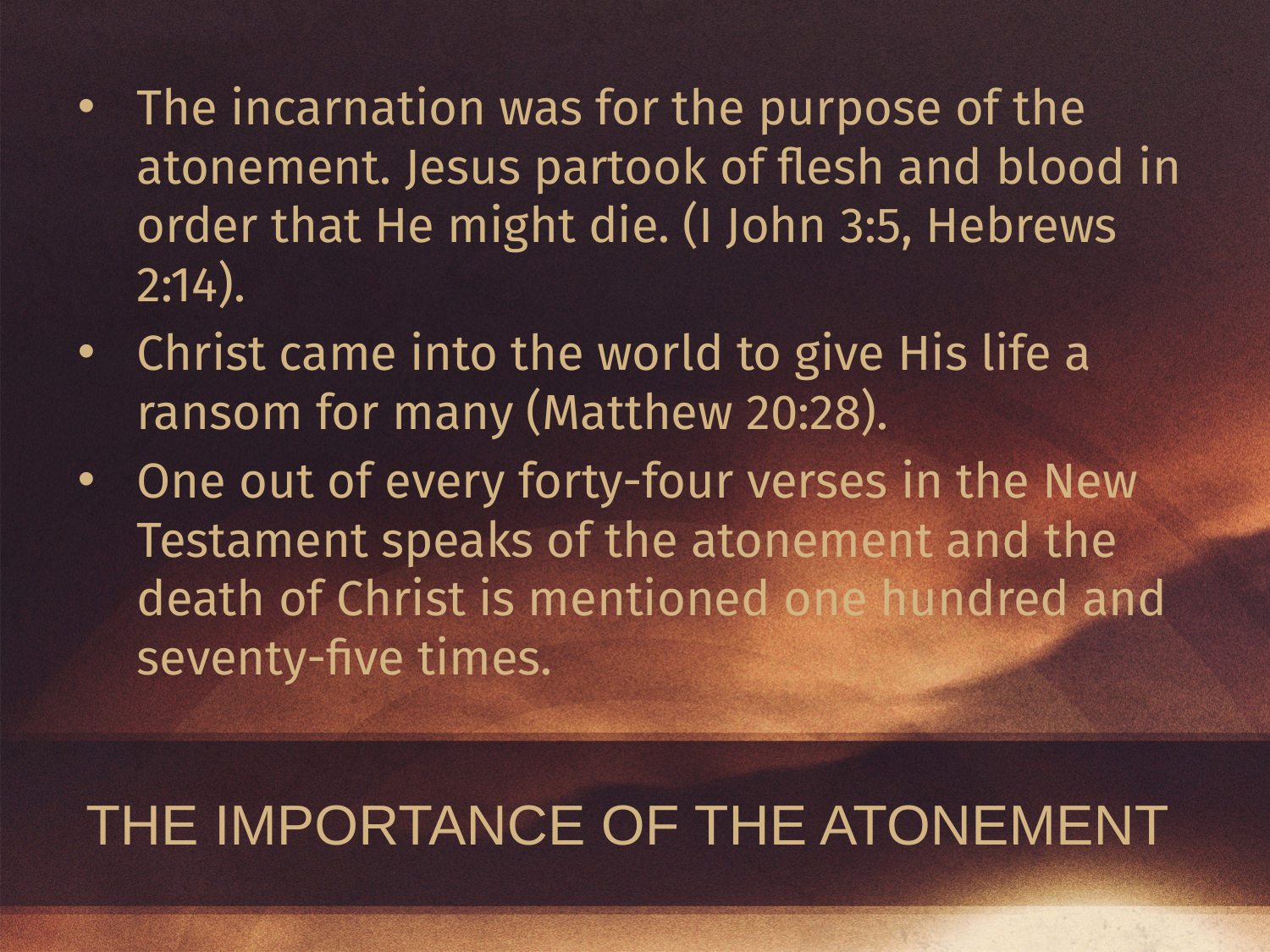

The incarnation was for the purpose of the atonement. Jesus partook of flesh and blood in order that He might die. (I John 3:5, Hebrews 2:14).
Christ came into the world to give His life a ransom for many (Matthew 20:28).
One out of every forty-four verses in the New Testament speaks of the atonement and the death of Christ is mentioned one hundred and seventy-five times.
# THE IMPORTANCE OF THE ATONEMENT